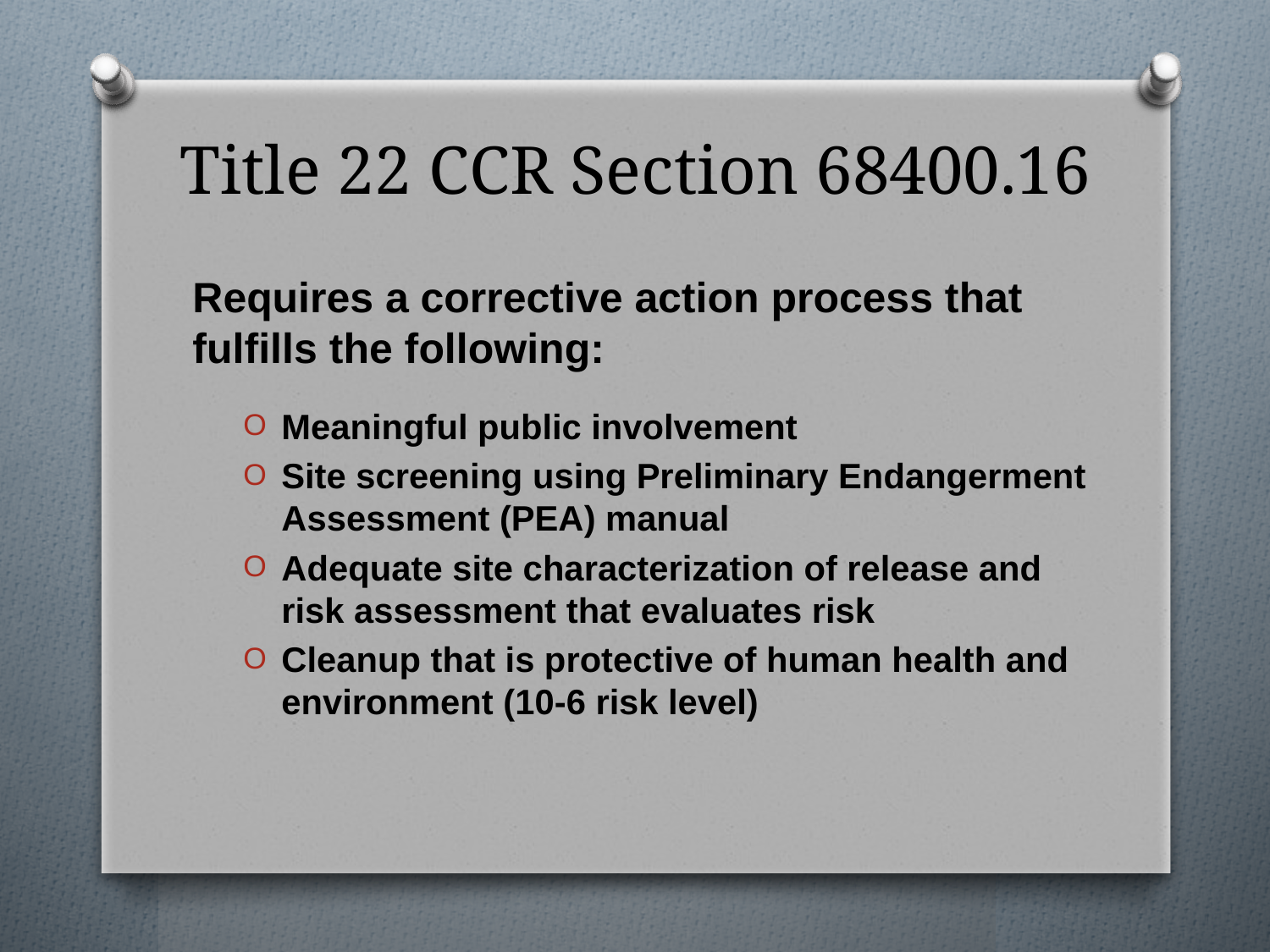

# Title 22 CCR Section 68400.16
Requires a corrective action process that fulfills the following:

Meaningful public involvement
Site screening using Preliminary Endangerment Assessment (PEA) manual
Adequate site characterization of release and risk assessment that evaluates risk
Cleanup that is protective of human health and environment (10-6 risk level)